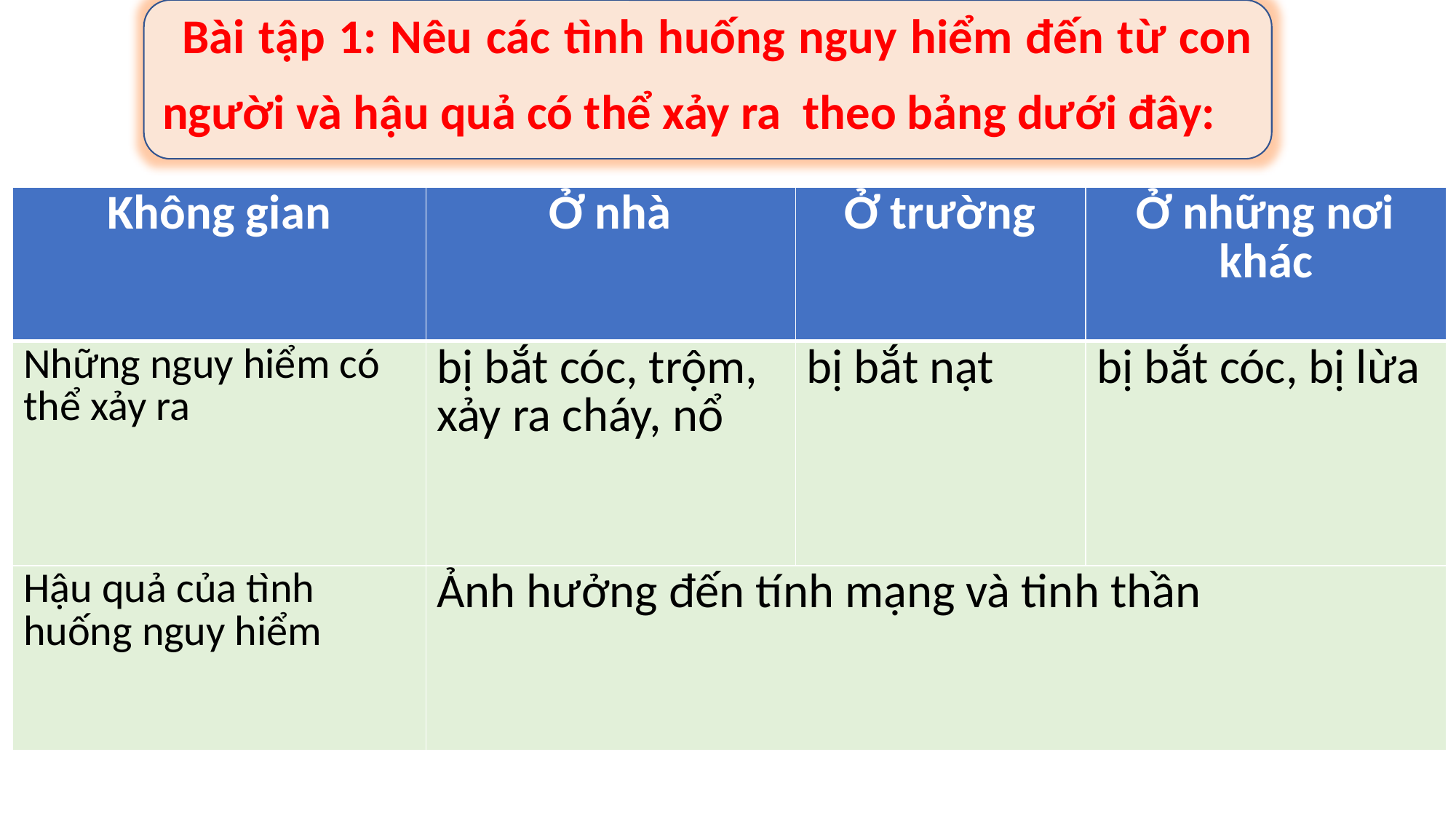

Bài tập 1: Nêu các tình huống nguy hiểm đến từ con người và hậu quả có thể xảy ra  theo bảng dưới đây:

| Không gian | Ở nhà | Ở trường | Ở những nơi khác |
| --- | --- | --- | --- |
| Những nguy hiểm có thể xảy ra | bị bắt cóc, trộm, xảy ra cháy, nổ | bị bắt nạt | bị bắt cóc, bị lừa |
| Hậu quả của tình huống nguy hiểm | Ảnh hưởng đến tính mạng và tinh thần |  |  |